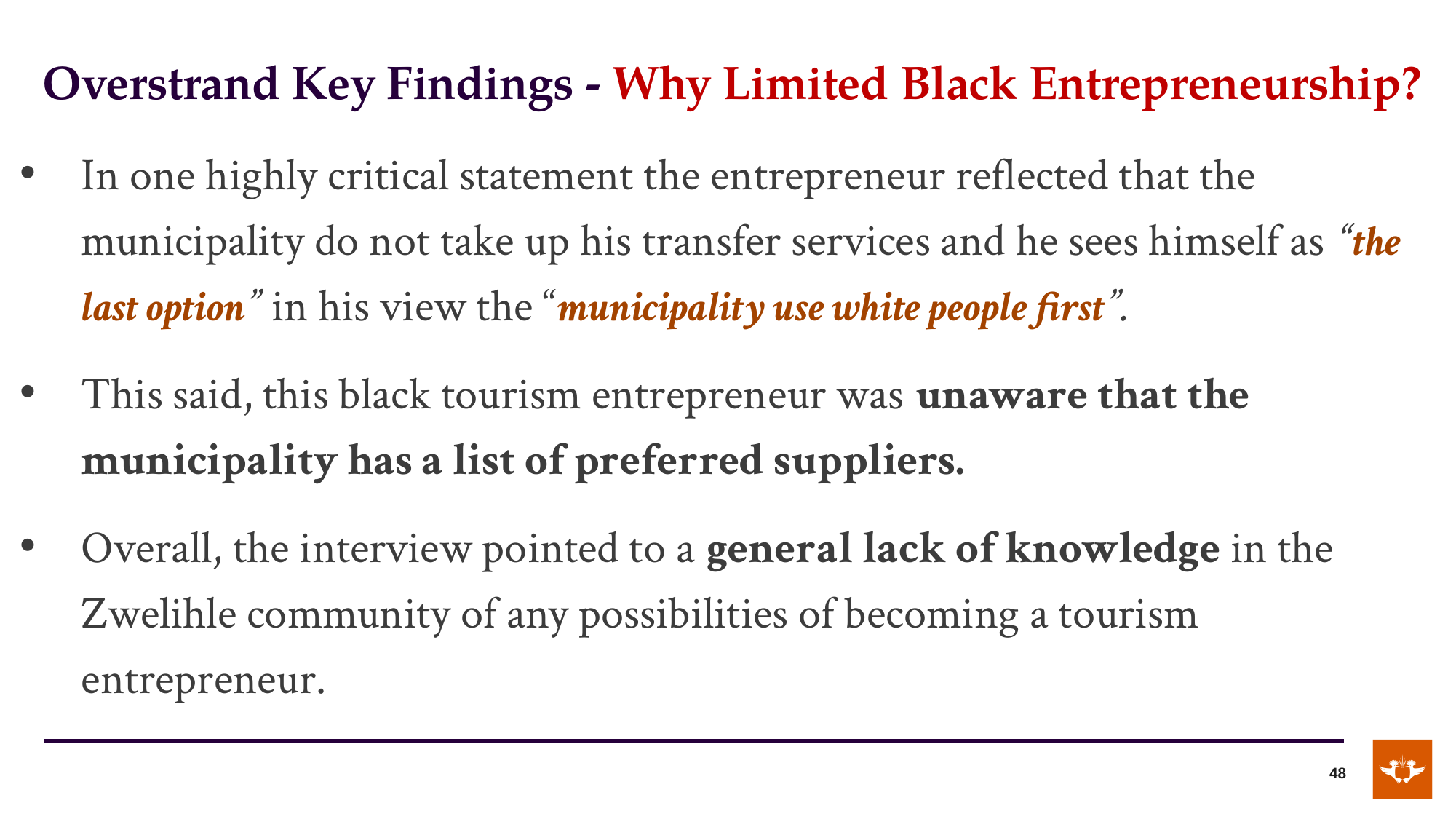

# Overstrand Key Findings - Why Limited Black Entrepreneurship?
In one highly critical statement the entrepreneur reflected that the municipality do not take up his transfer services and he sees himself as “the last option” in his view the “municipality use white people first”.
This said, this black tourism entrepreneur was unaware that the municipality has a list of preferred suppliers.
Overall, the interview pointed to a general lack of knowledge in the Zwelihle community of any possibilities of becoming a tourism entrepreneur.